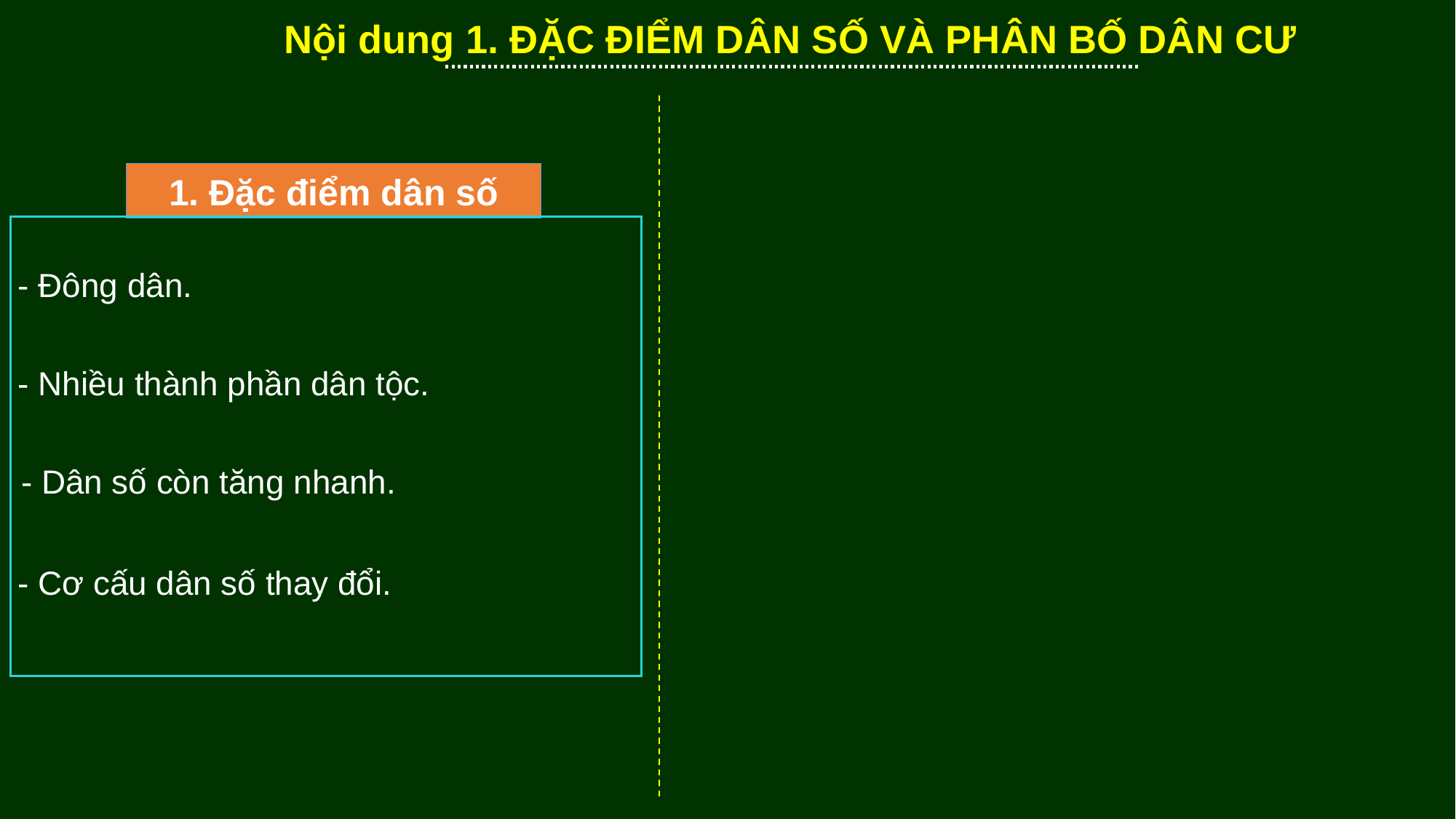

Nội dung 1. ĐẶC ĐIỂM DÂN SỐ VÀ PHÂN BỐ DÂN CƯ
1. Đặc điểm dân số

- Đông dân.
- Nhiều thành phần dân tộc.
- Dân số còn tăng nhanh.
- Cơ cấu dân số thay đổi.